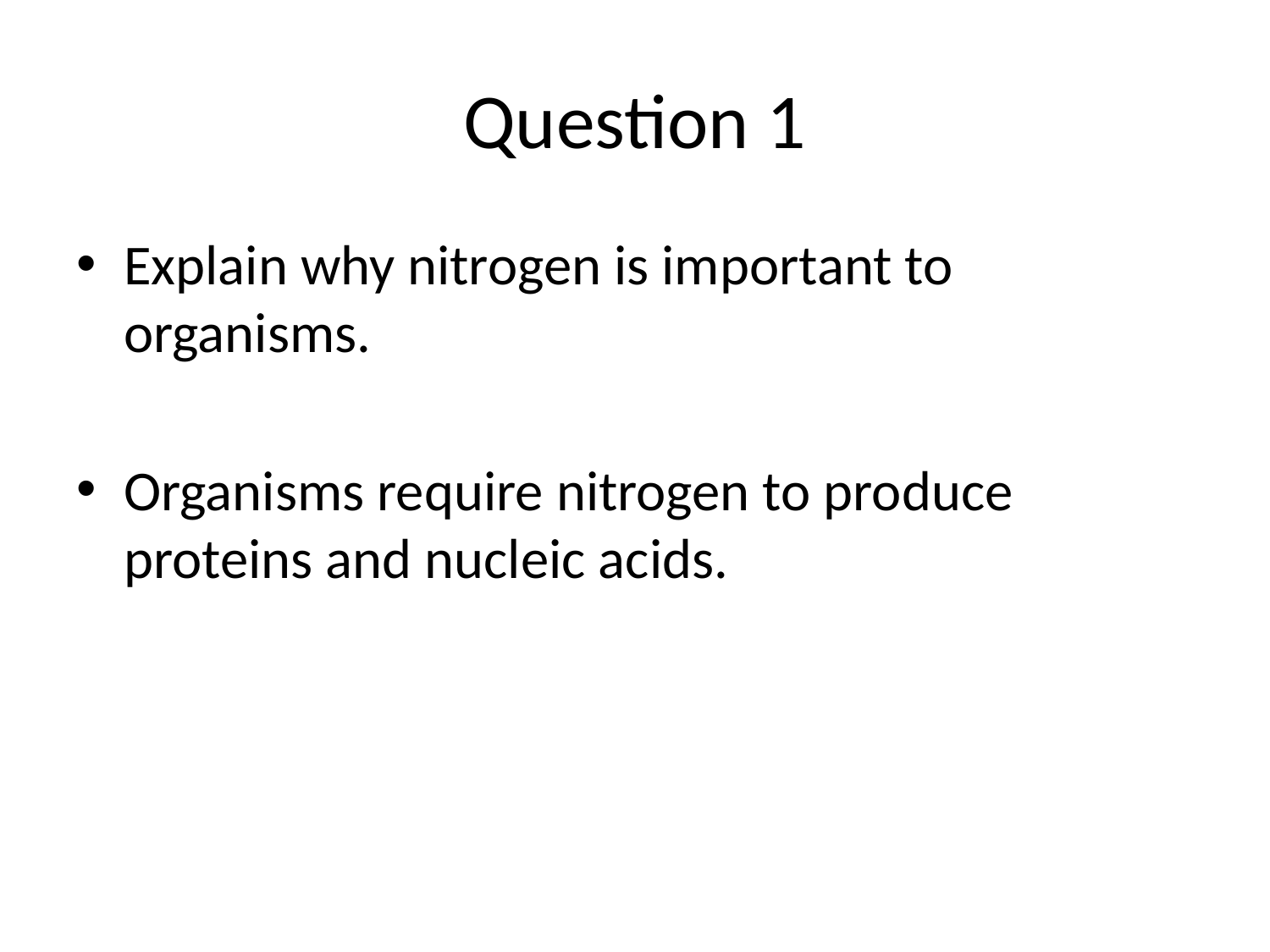

# Question 1
Explain why nitrogen is important to organisms.

Organisms require nitrogen to produce proteins and nucleic acids.